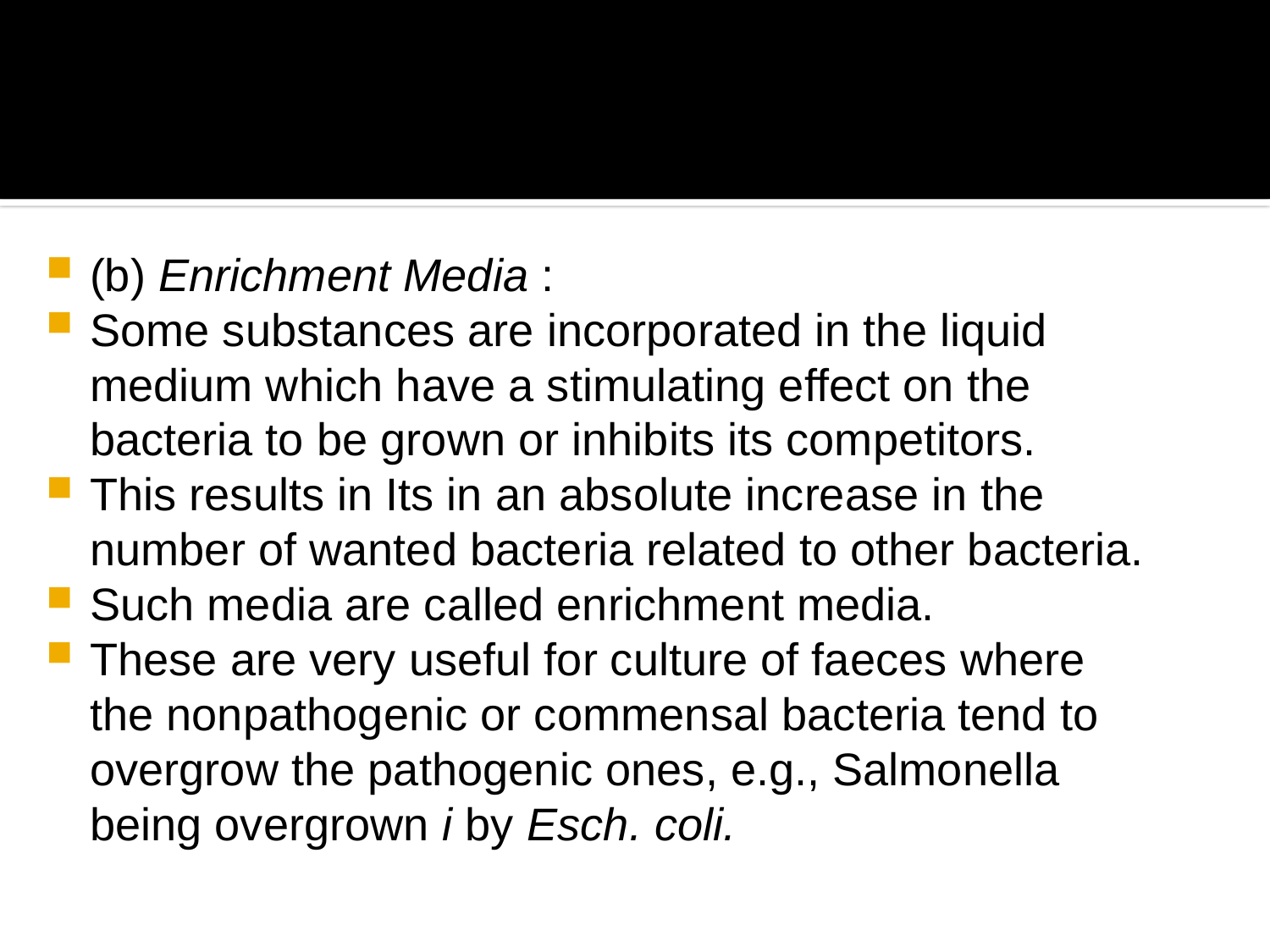

#
(b) Enrichment Media :
Some substances are incorporated in the liquid medium which have a stimulating effect on the bacteria to be grown or inhibits its competitors.
This results in Its in an absolute increase in the number of wanted bacteria related to other bacteria.
Such media are called enrichment media.
These are very useful for culture of faeces where the nonpathogenic or commensal bacteria tend to  overgrow the pathogenic ones, e.g., Salmonella being overgrown i by Esch. coli.